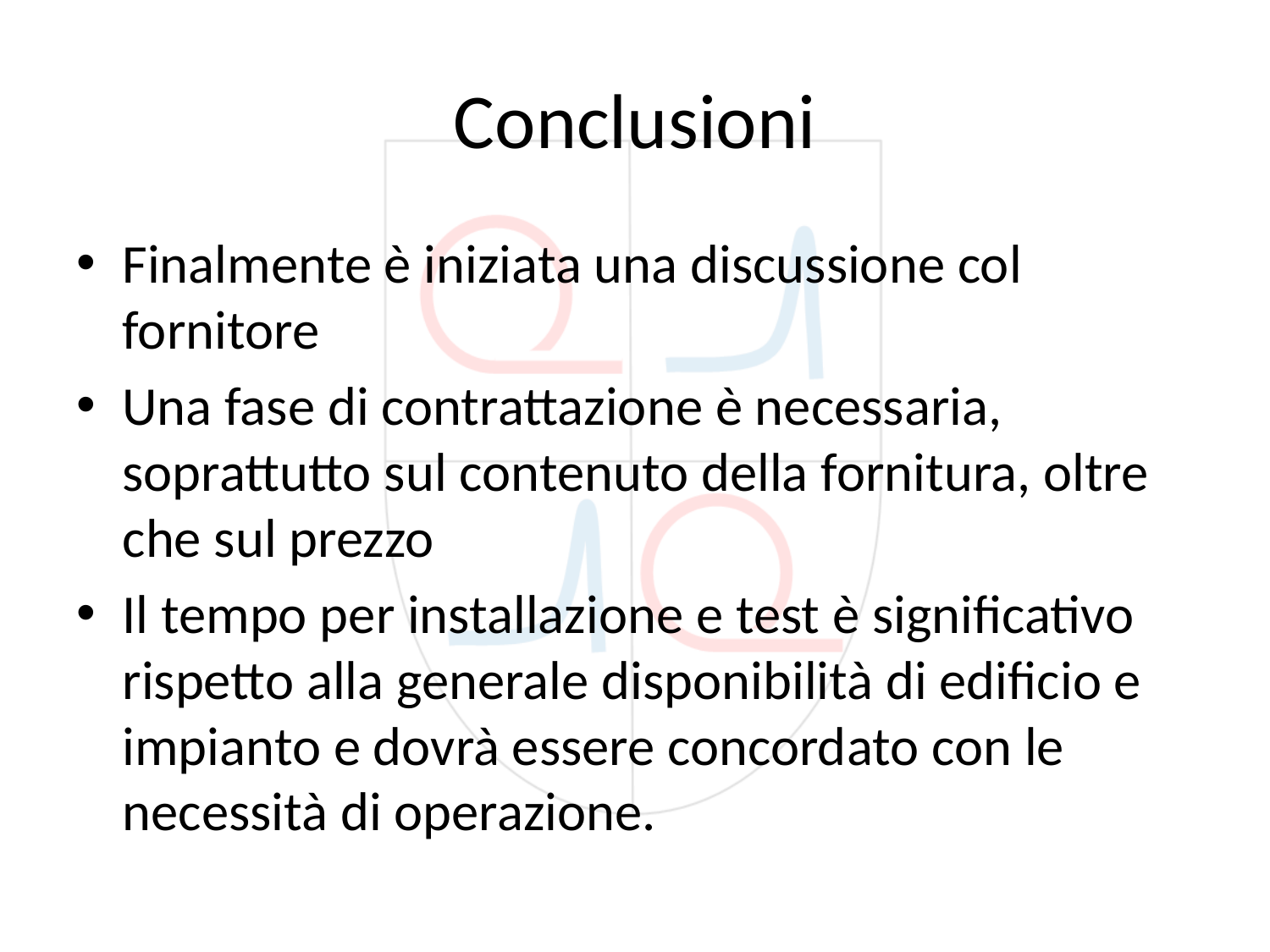

# Conclusioni
Finalmente è iniziata una discussione col fornitore
Una fase di contrattazione è necessaria, soprattutto sul contenuto della fornitura, oltre che sul prezzo
Il tempo per installazione e test è significativo rispetto alla generale disponibilità di edificio e impianto e dovrà essere concordato con le necessità di operazione.